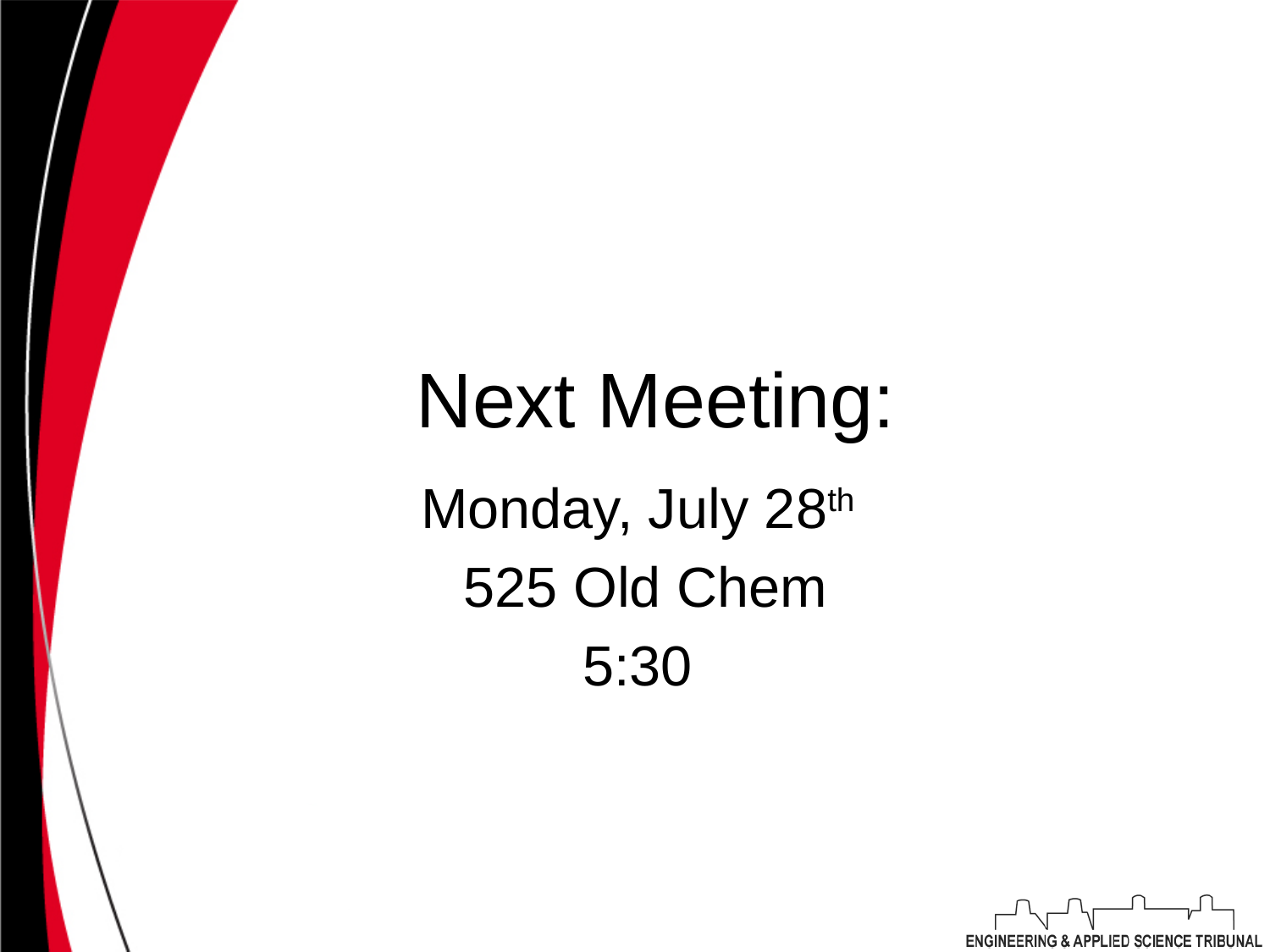

# Next Meeting:
Monday, July 28th
525 Old Chem
5:30